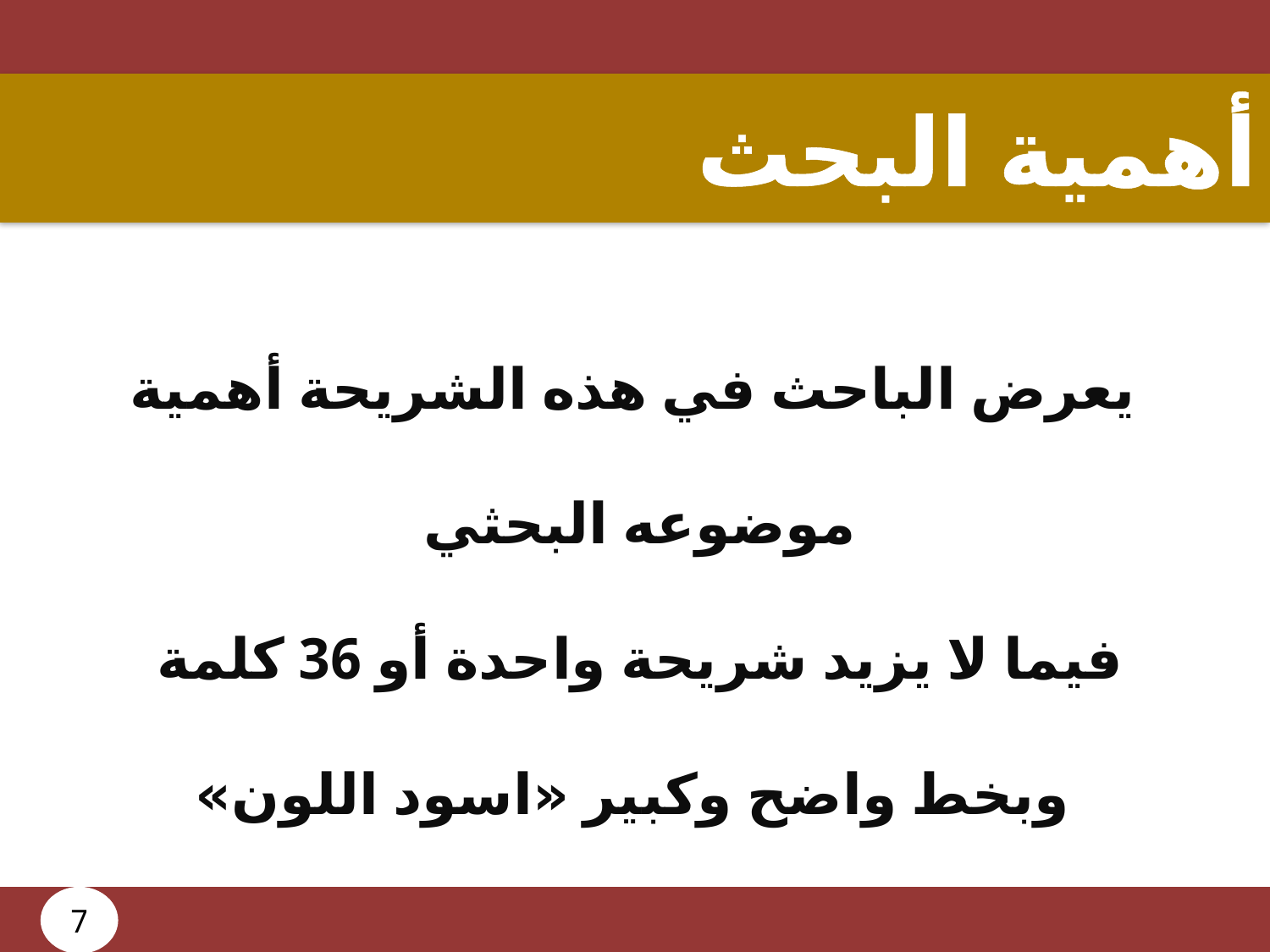

أهمية البحث
يعرض الباحث في هذه الشريحة أهمية موضوعه البحثي
فيما لا يزيد شريحة واحدة أو 36 كلمة
وبخط واضح وكبير «اسود اللون»

7